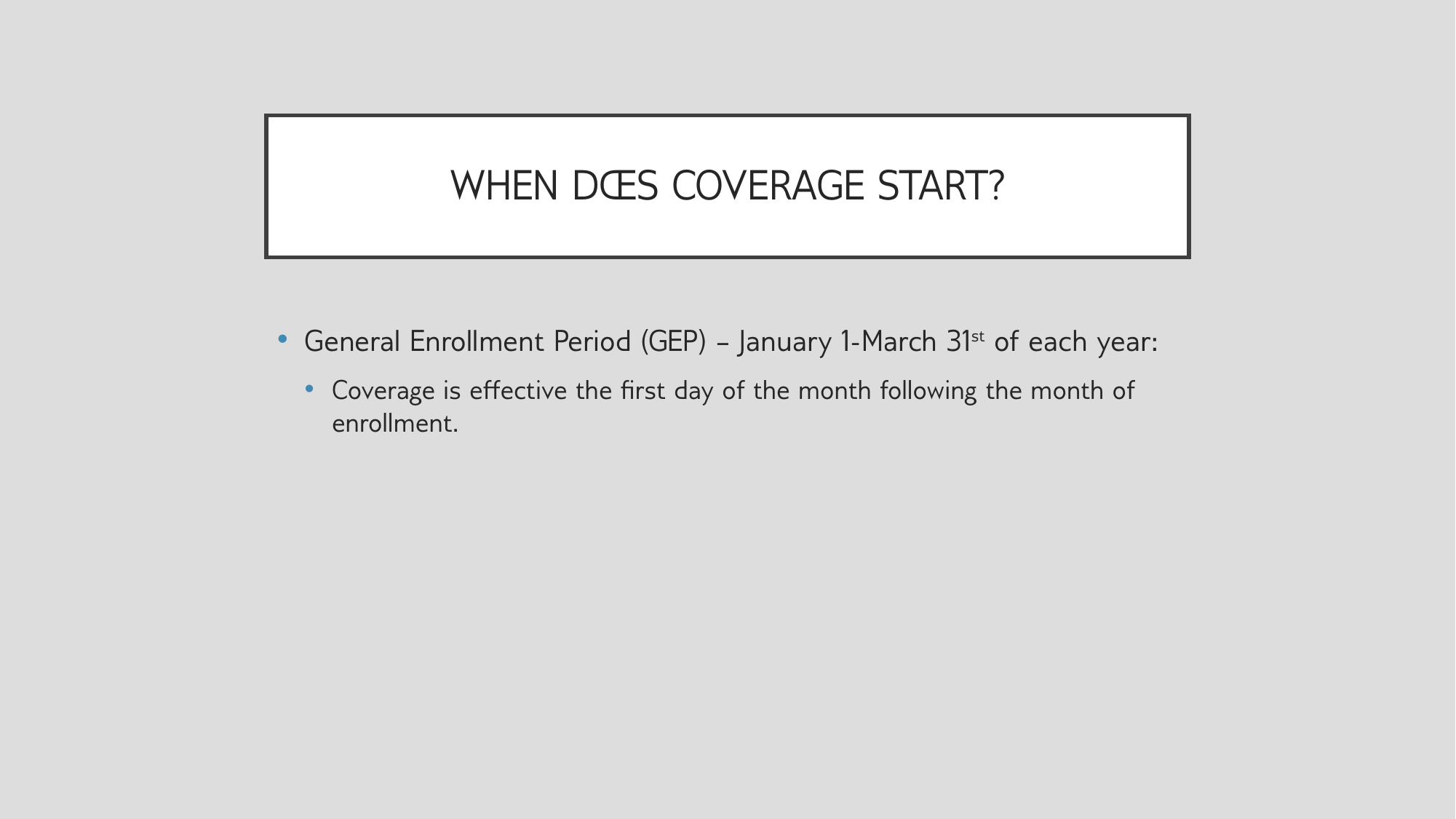

# WHEN DOES COVERAGE START?
General Enrollment Period (GEP) – January 1-March 31st of each year:
Coverage is effective the first day of the month following the month of enrollment.